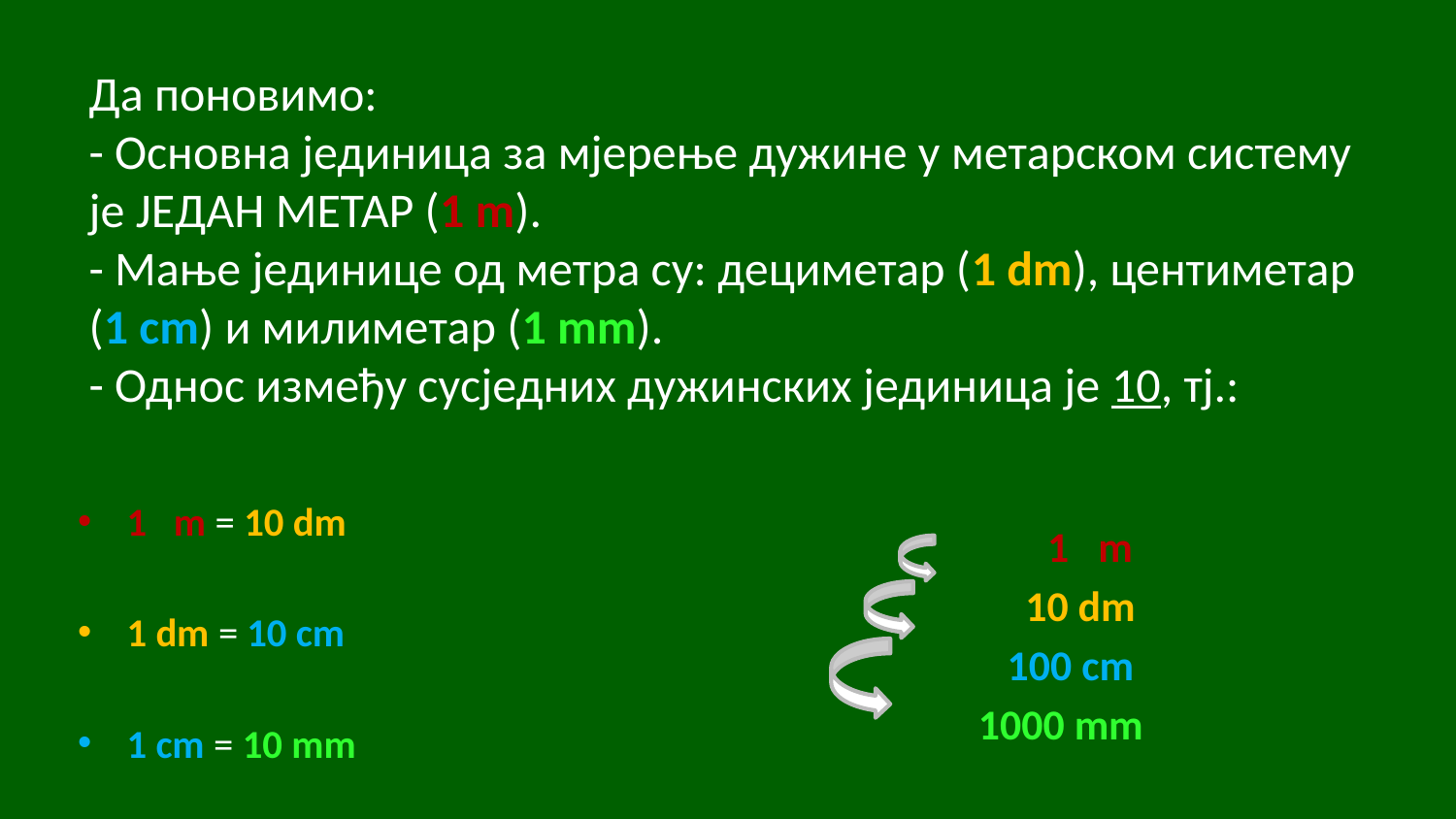

# Да поновимо: - Основна јединица за мјерење дужине у метарском систему је ЈЕДАН МЕТАР (1 m). - Мање јединице од метра су: дециметар (1 dm), центиметар (1 cm) и милиметар (1 mm). - Однос између сусједних дужинских јединица је 10, тј.:
1   m = 10 dm

1 dm = 10 cm

1 cm = 10 mm
      1   m
    10 dm
  100 cm
1000 mm